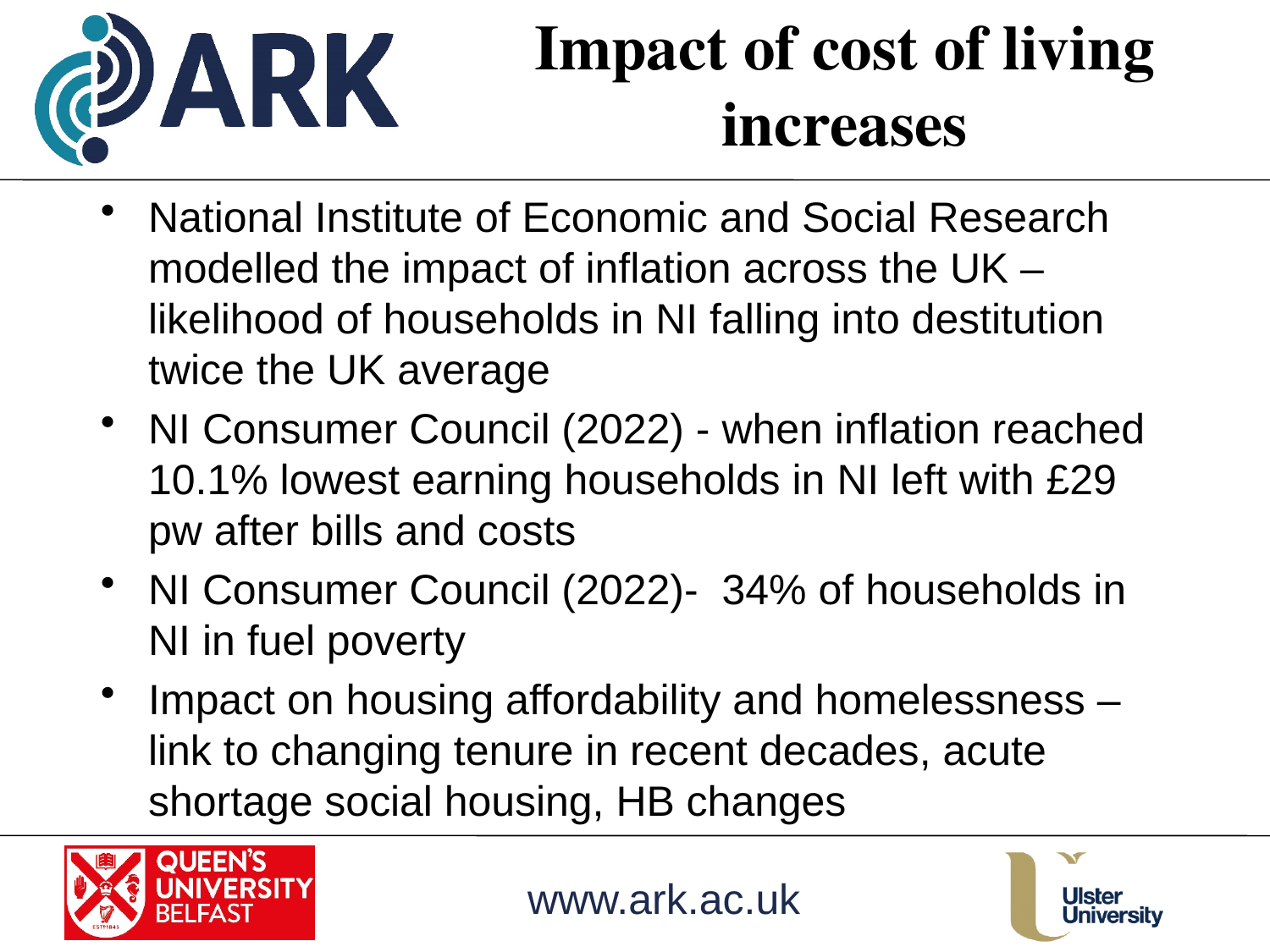

# Impact of cost of living increases
National Institute of Economic and Social Research modelled the impact of inflation across the UK – likelihood of households in NI falling into destitution twice the UK average
NI Consumer Council (2022) - when inflation reached 10.1% lowest earning households in NI left with £29 pw after bills and costs
NI Consumer Council (2022)-  34% of households in NI in fuel poverty
Impact on housing affordability and homelessness – link to changing tenure in recent decades, acute shortage social housing, HB changes